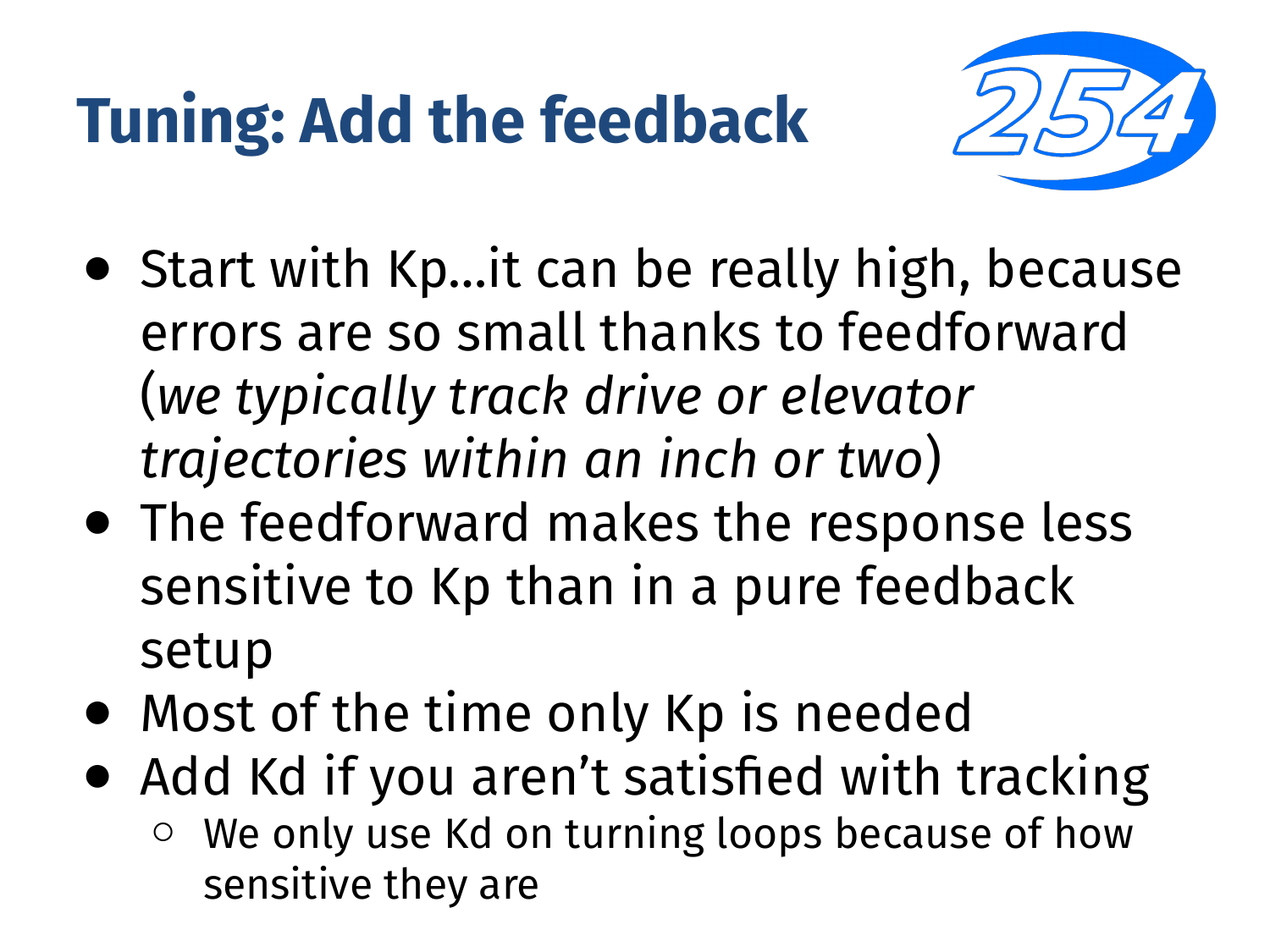

# Tuning: Add the feedback
Start with Kp…it can be really high, because errors are so small thanks to feedforward (we typically track drive or elevator trajectories within an inch or two)
The feedforward makes the response less sensitive to Kp than in a pure feedback setup
Most of the time only Kp is needed
Add Kd if you aren’t satisfied with tracking
We only use Kd on turning loops because of how sensitive they are